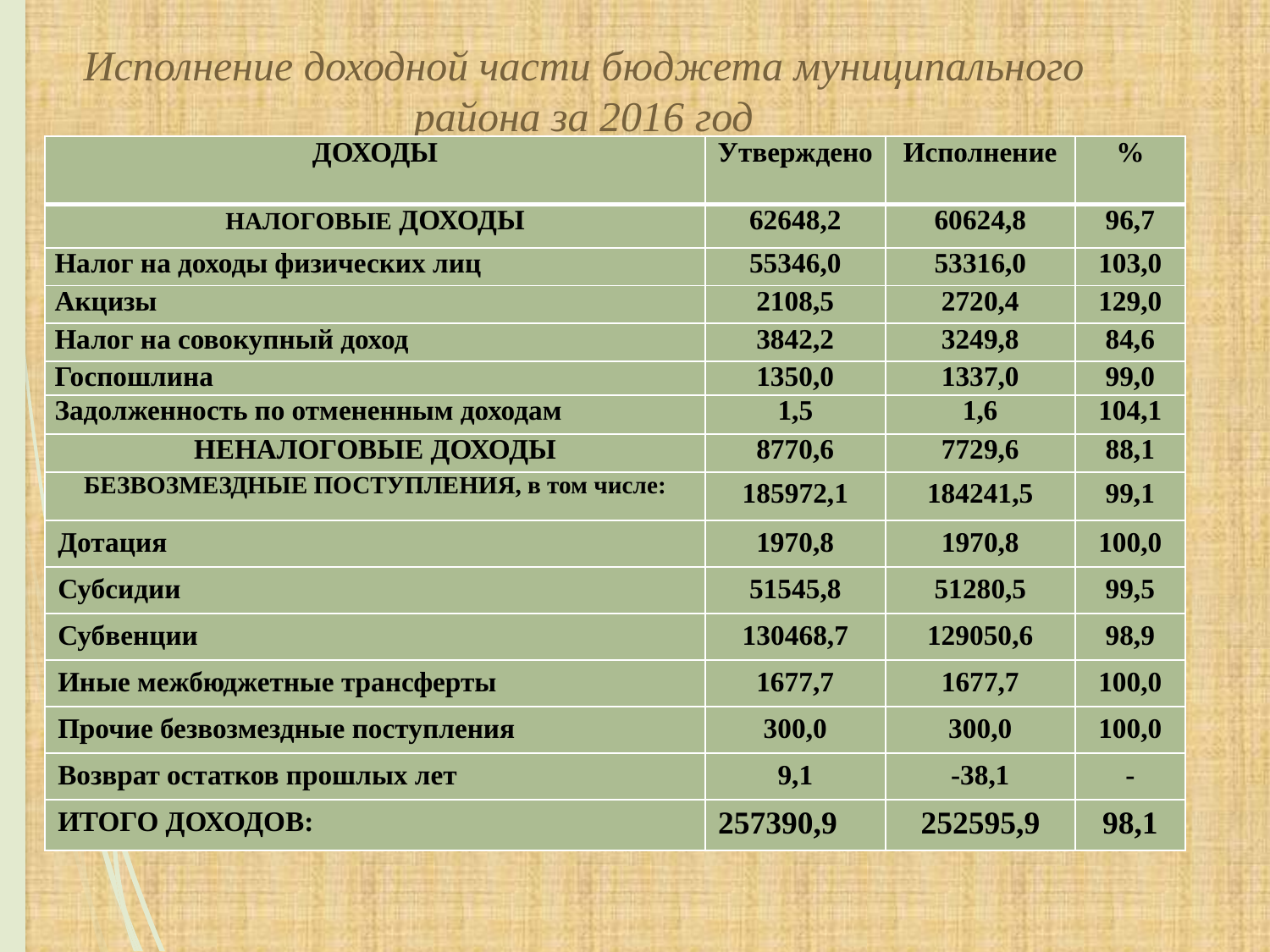

# Исполнение доходной части бюджета муниципального района за 2016 год
| ДОХОДЫ | Утверждено | Исполнение | % |
| --- | --- | --- | --- |
| НАЛОГОВЫЕ ДОХОДЫ | 62648,2 | 60624,8 | 96,7 |
| Налог на доходы физических лиц | 55346,0 | 53316,0 | 103,0 |
| Акцизы | 2108,5 | 2720,4 | 129,0 |
| Налог на совокупный доход | 3842,2 | 3249,8 | 84,6 |
| Госпошлина | 1350,0 | 1337,0 | 99,0 |
| Задолженность по отмененным доходам | 1,5 | 1,6 | 104,1 |
| НЕНАЛОГОВЫЕ ДОХОДЫ | 8770,6 | 7729,6 | 88,1 |
| БЕЗВОЗМЕЗДНЫЕ ПОСТУПЛЕНИЯ, в том числе: | 185972,1 | 184241,5 | 99,1 |
| Дотация | 1970,8 | 1970,8 | 100,0 |
| Субсидии | 51545,8 | 51280,5 | 99,5 |
| Субвенции | 130468,7 | 129050,6 | 98,9 |
| Иные межбюджетные трансферты | 1677,7 | 1677,7 | 100,0 |
| Прочие безвозмездные поступления | 300,0 | 300,0 | 100,0 |
| Возврат остатков прошлых лет | 9,1 | -38,1 | - |
| ИТОГО ДОХОДОВ: | 257390,9 | 252595,9 | 98,1 |